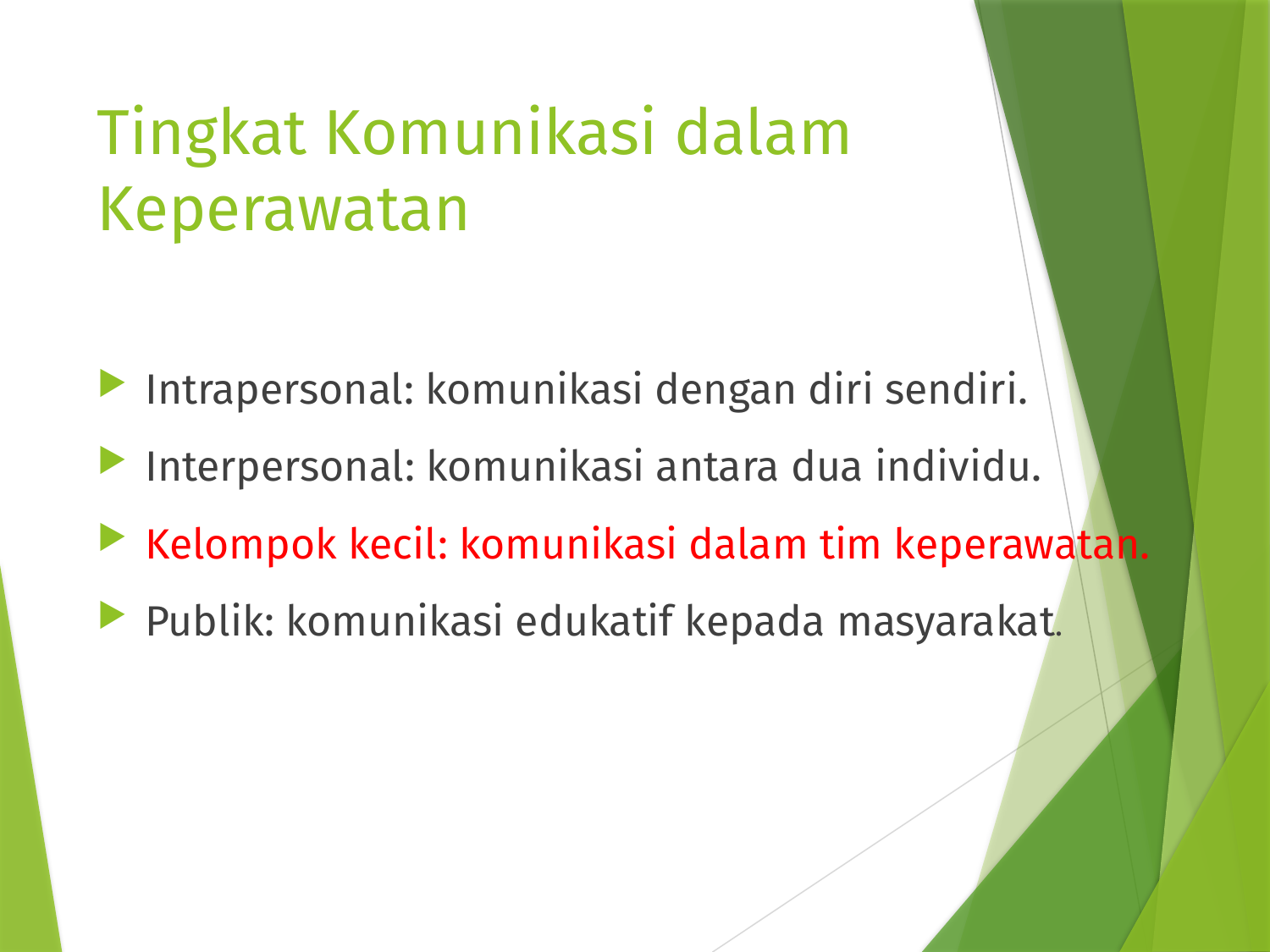

# Tingkat Komunikasi dalam Keperawatan

Intrapersonal: komunikasi dengan diri sendiri.
Interpersonal: komunikasi antara dua individu.
Kelompok kecil: komunikasi dalam tim keperawatan.
Publik: komunikasi edukatif kepada masyarakat.